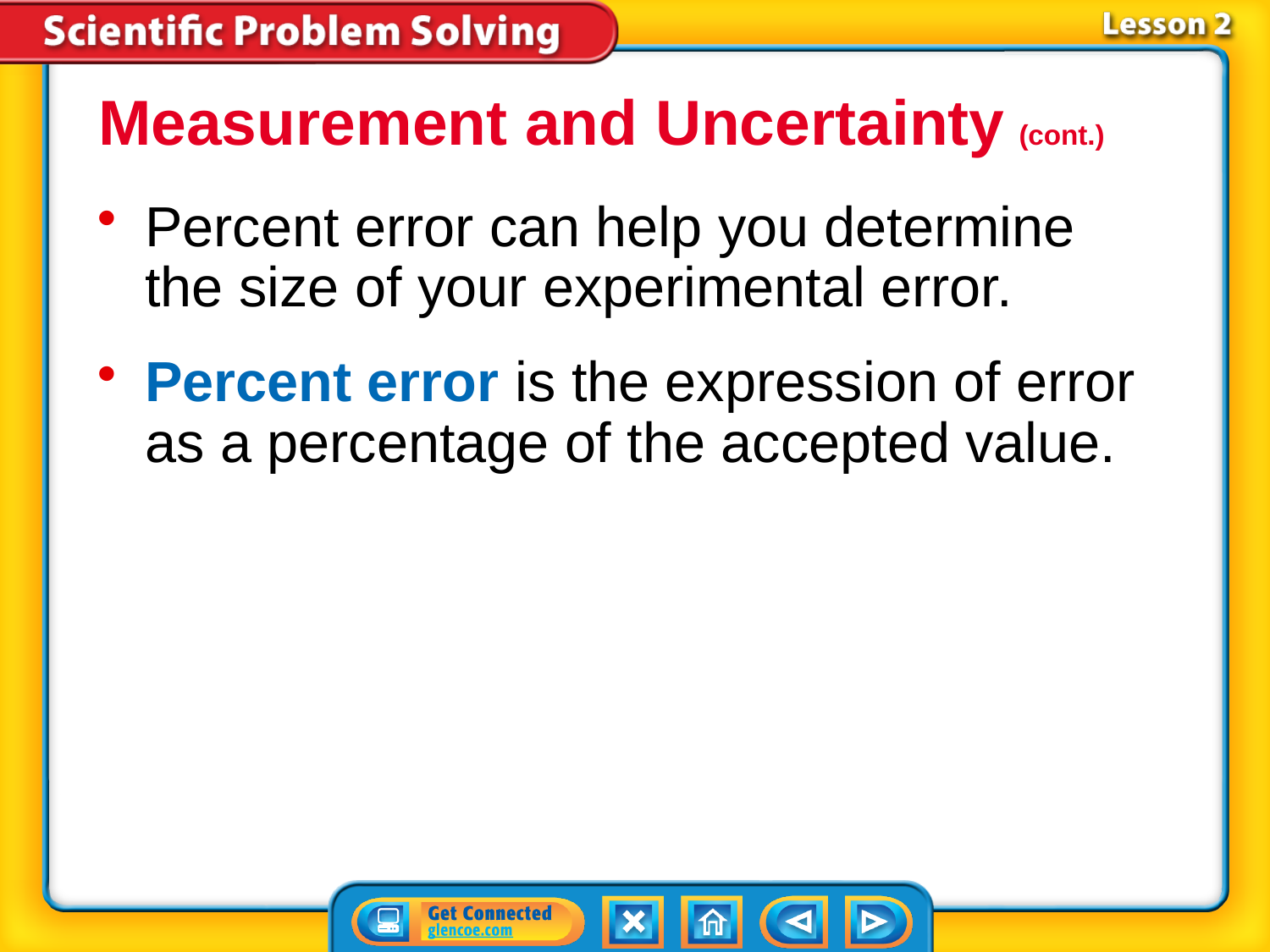

Measurement and Uncertainty (cont.)
Percent error can help you determine
the size of your experimental error.
Percent error is the expression of error as a percentage of the accepted value.
# Lesson 2-3